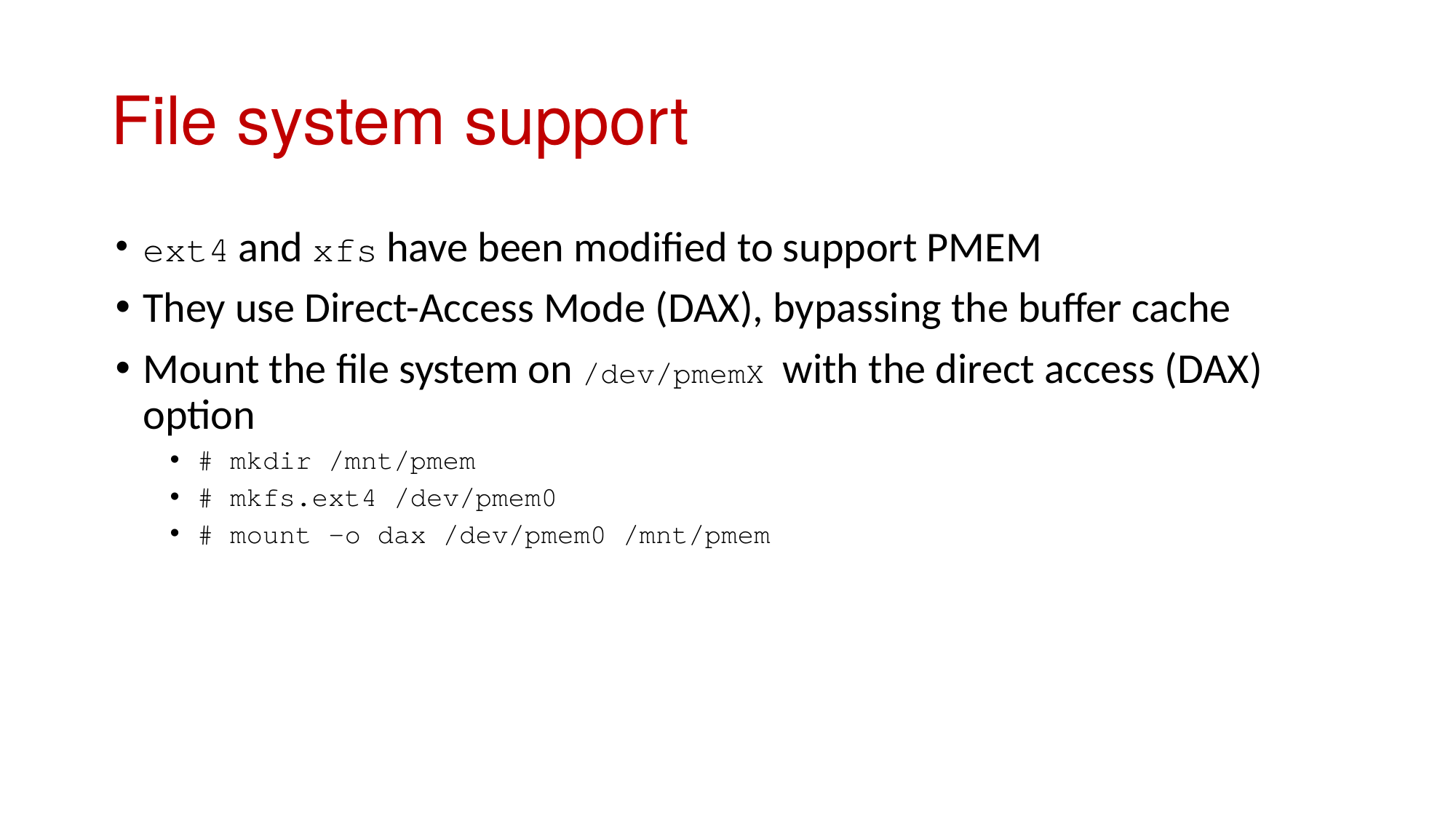

# File system support
ext4 and xfs have been modified to support PMEM
They use Direct-Access Mode (DAX), bypassing the buffer cache
Mount the file system on /dev/pmemX with the direct access (DAX) option
# mkdir /mnt/pmem
# mkfs.ext4 /dev/pmem0
# mount -o dax /dev/pmem0 /mnt/pmem